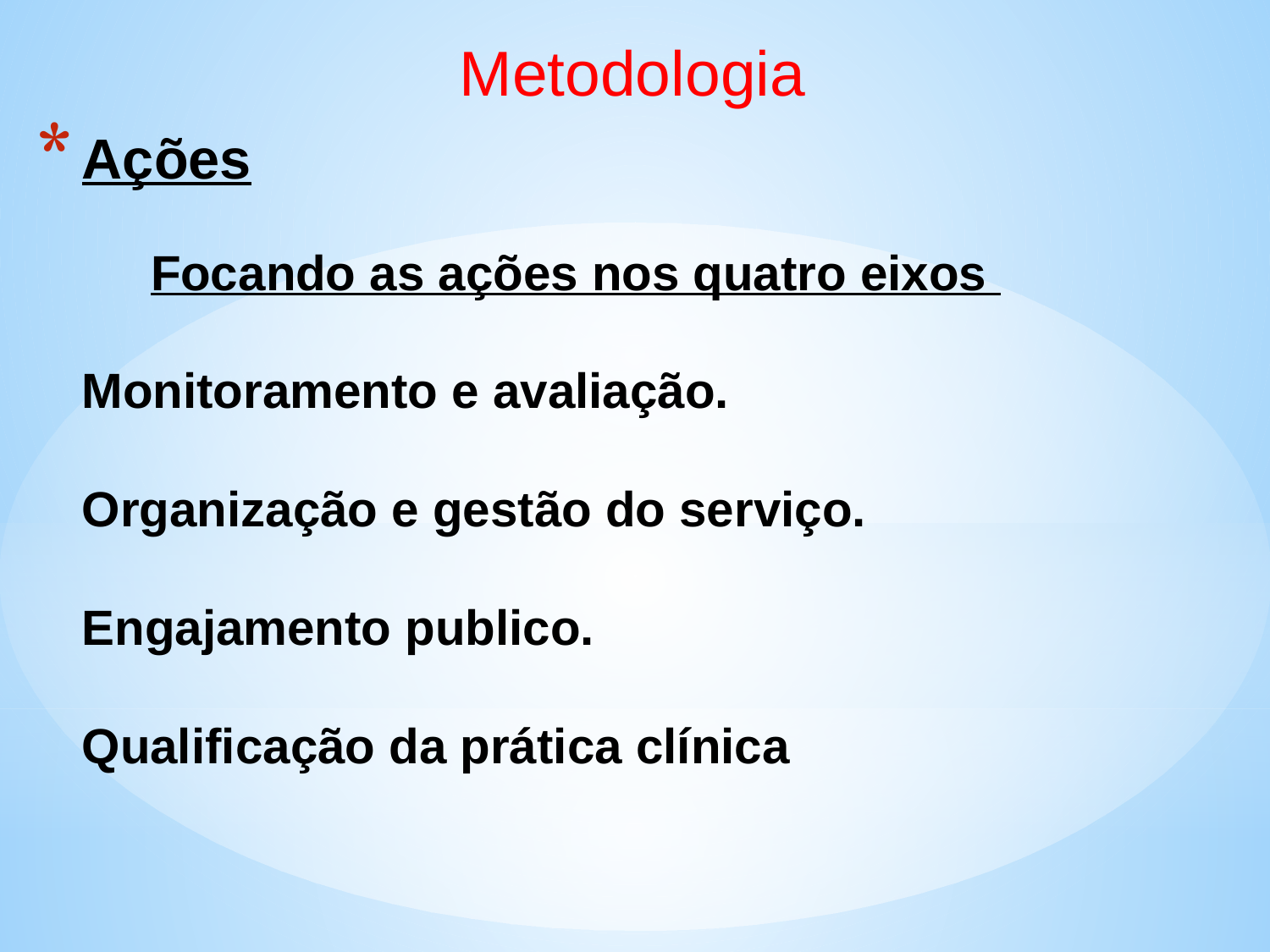

Metodologia
# Ações Focando as ações nos quatro eixos Monitoramento e avaliação. Organização e gestão do serviço. Engajamento publico. Qualificação da prática clínica